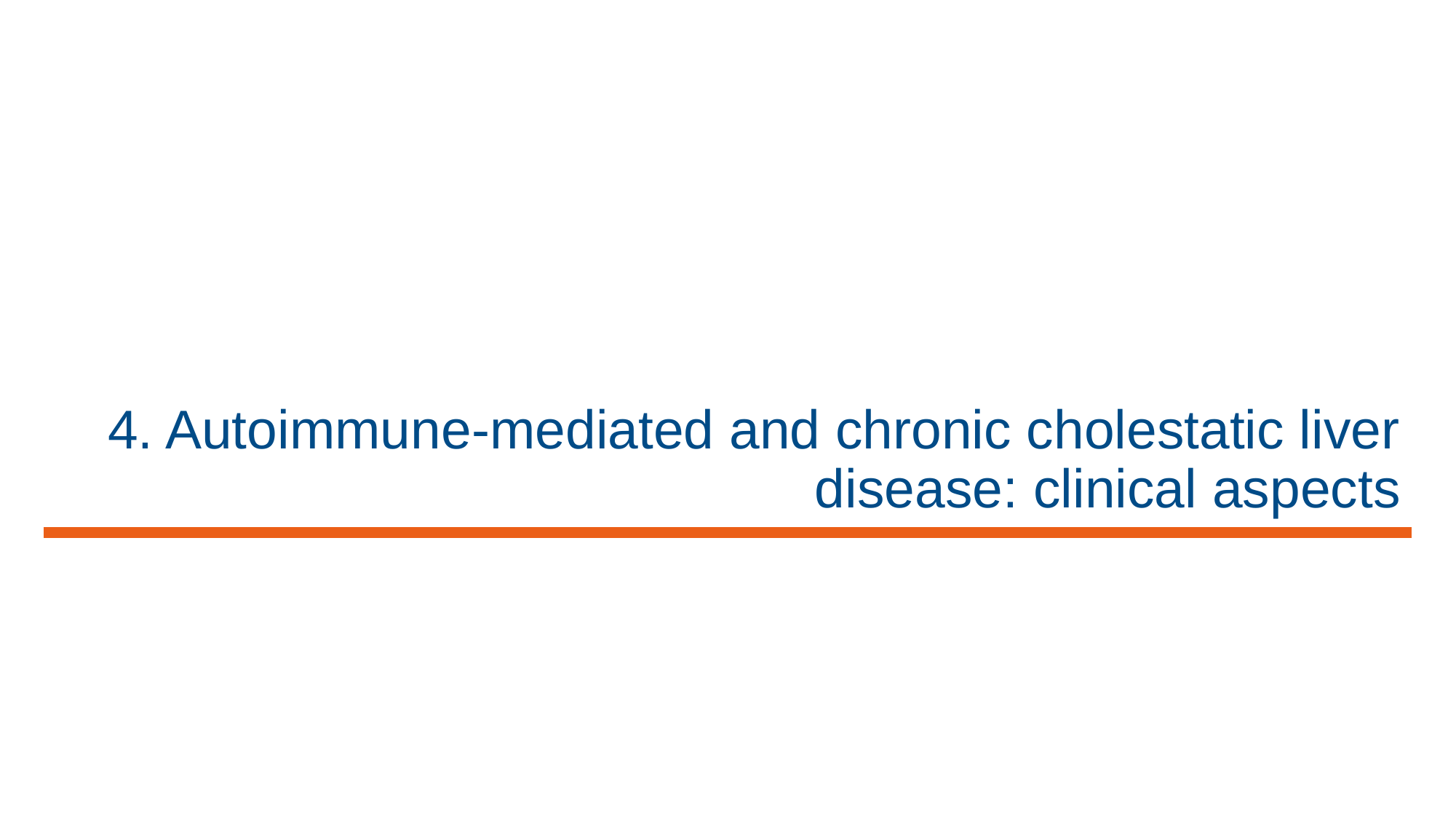

# 4. Autoimmune-mediated and chronic cholestatic liver disease: clinical aspects